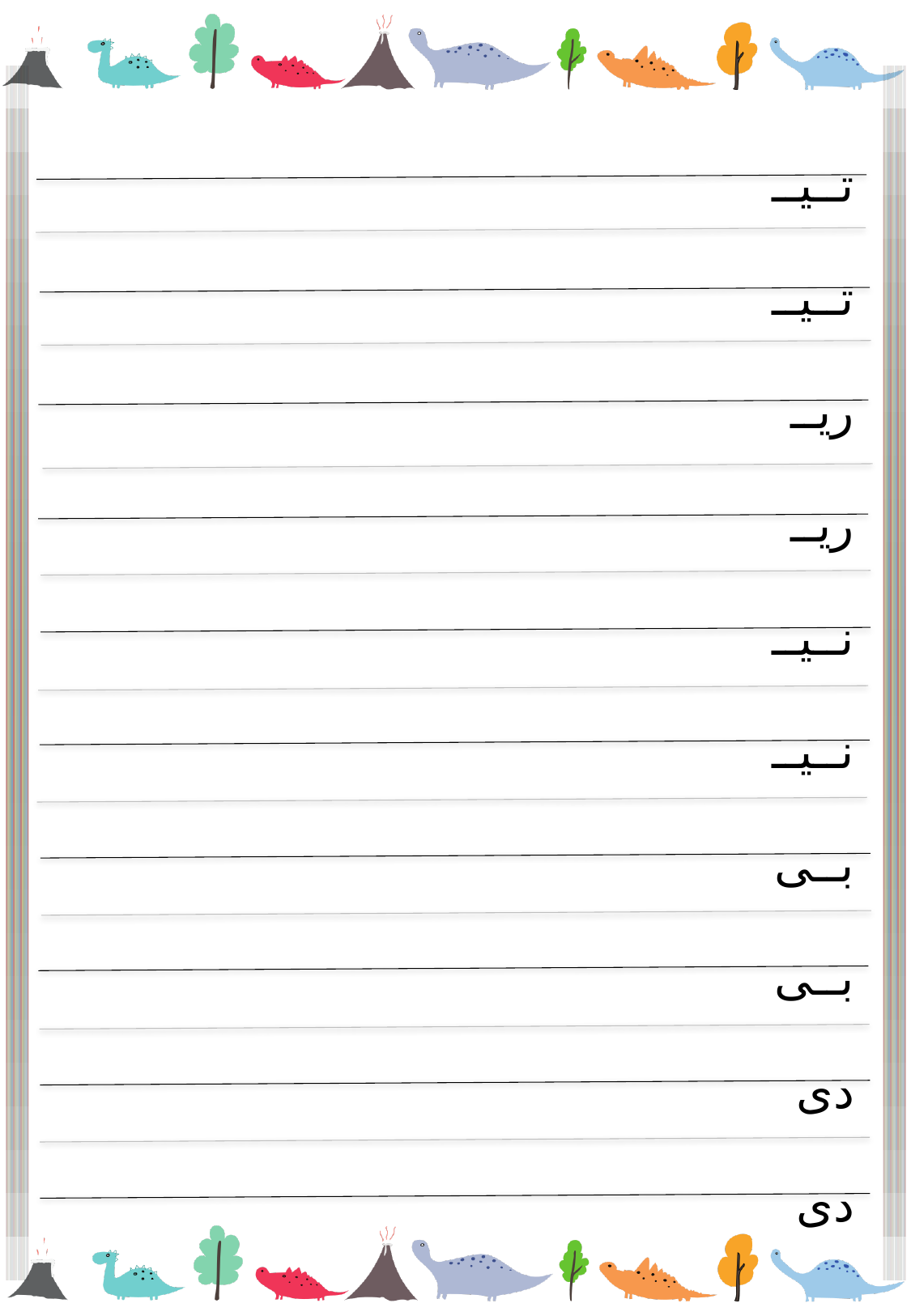

تــیــ
تــیــ
ریــ
ریــ
نــیــ
نــیــ
بــی
بــی
دی
دی